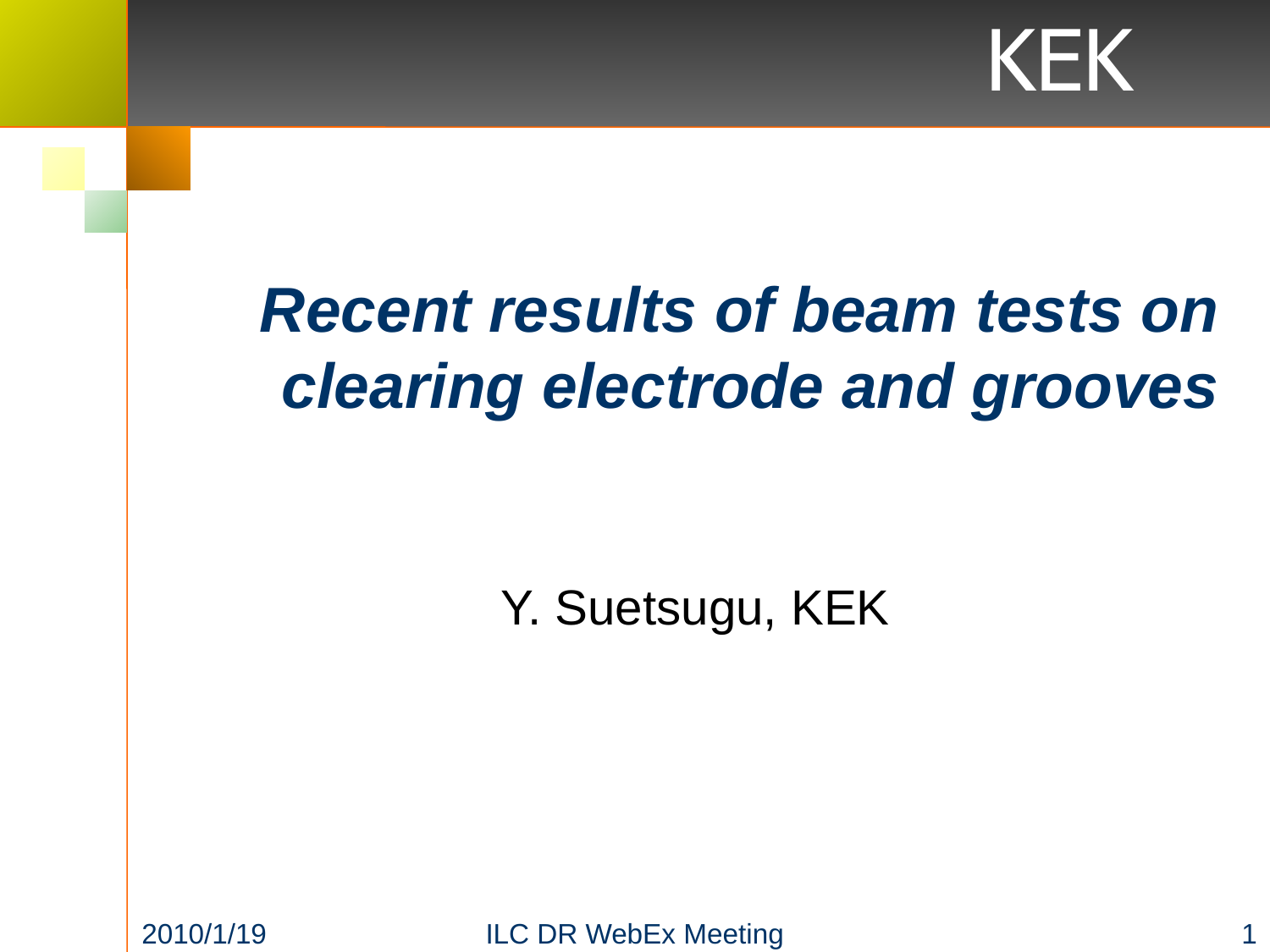

# Recent results of beam tests on clearing electrode and grooves
Y. Suetsugu, KEK
2010/1/19
ILC DR WebEx Meeting
1